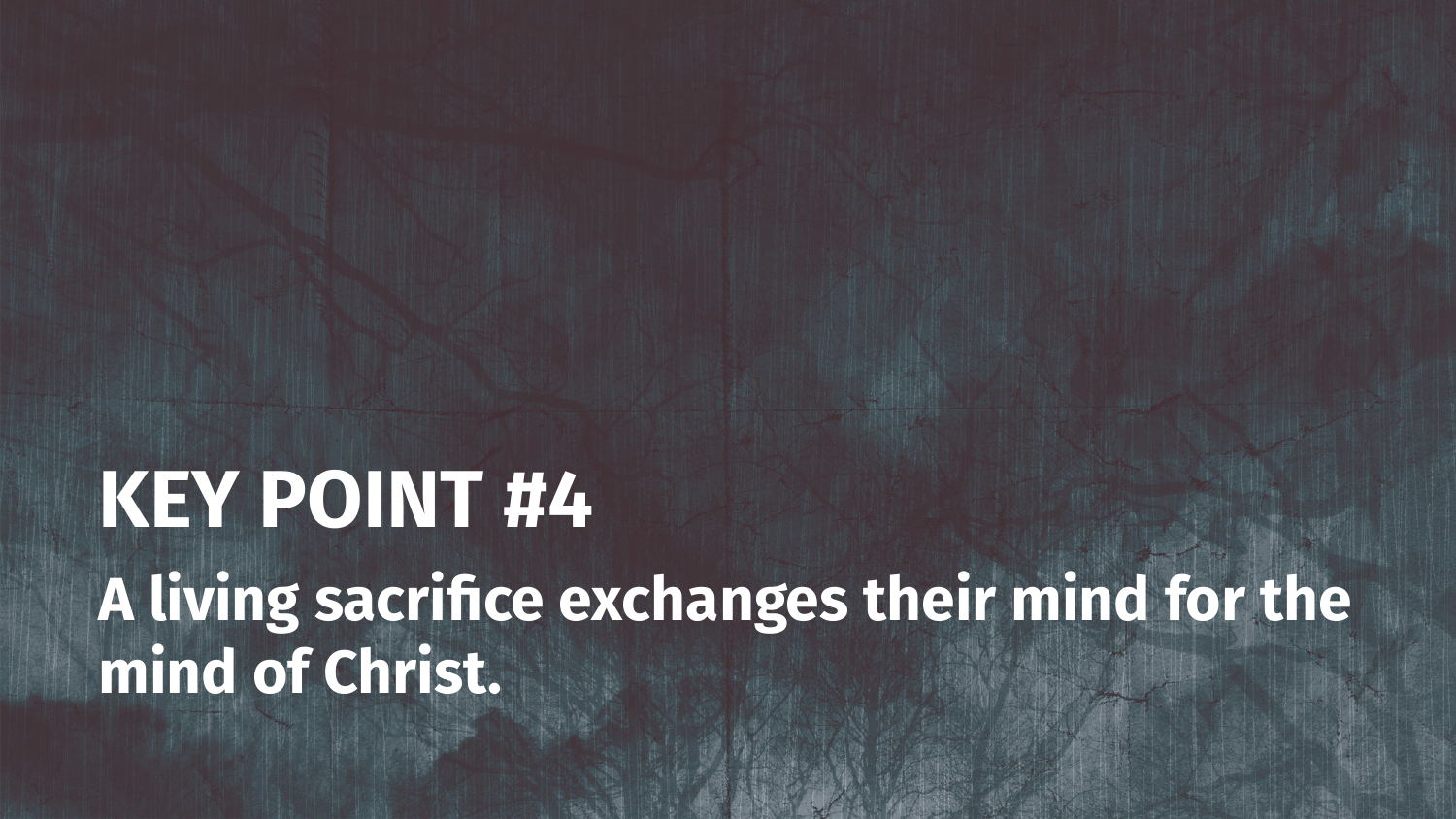

KEY POINT #4
A living sacrifice exchanges their mind for the mind of Christ.